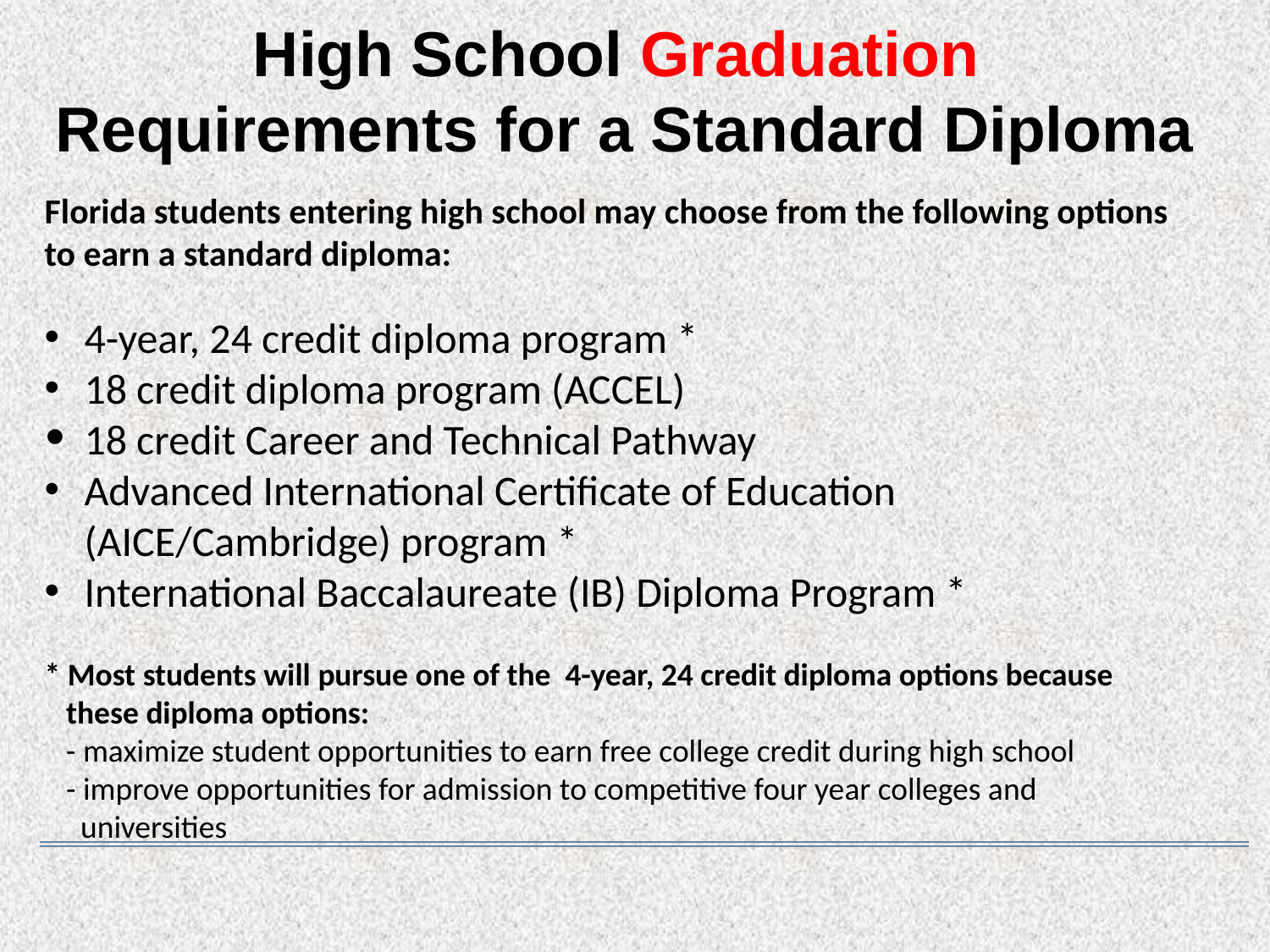

High School Graduation
Requirements for a Standard Diploma
Florida students entering high school may choose from the following options to earn a standard diploma:
4-year, 24 credit diploma program *
18 credit diploma program (ACCEL)
18 credit Career and Technical Pathway
Advanced International Certificate of Education
(AICE/Cambridge) program *
International Baccalaureate (IB) Diploma Program *

* Most students will pursue one of the  4-year, 24 credit diploma options because
   these diploma options:
   - maximize student opportunities to earn free college credit during high school
   - improve opportunities for admission to competitive four year colleges and
     universities